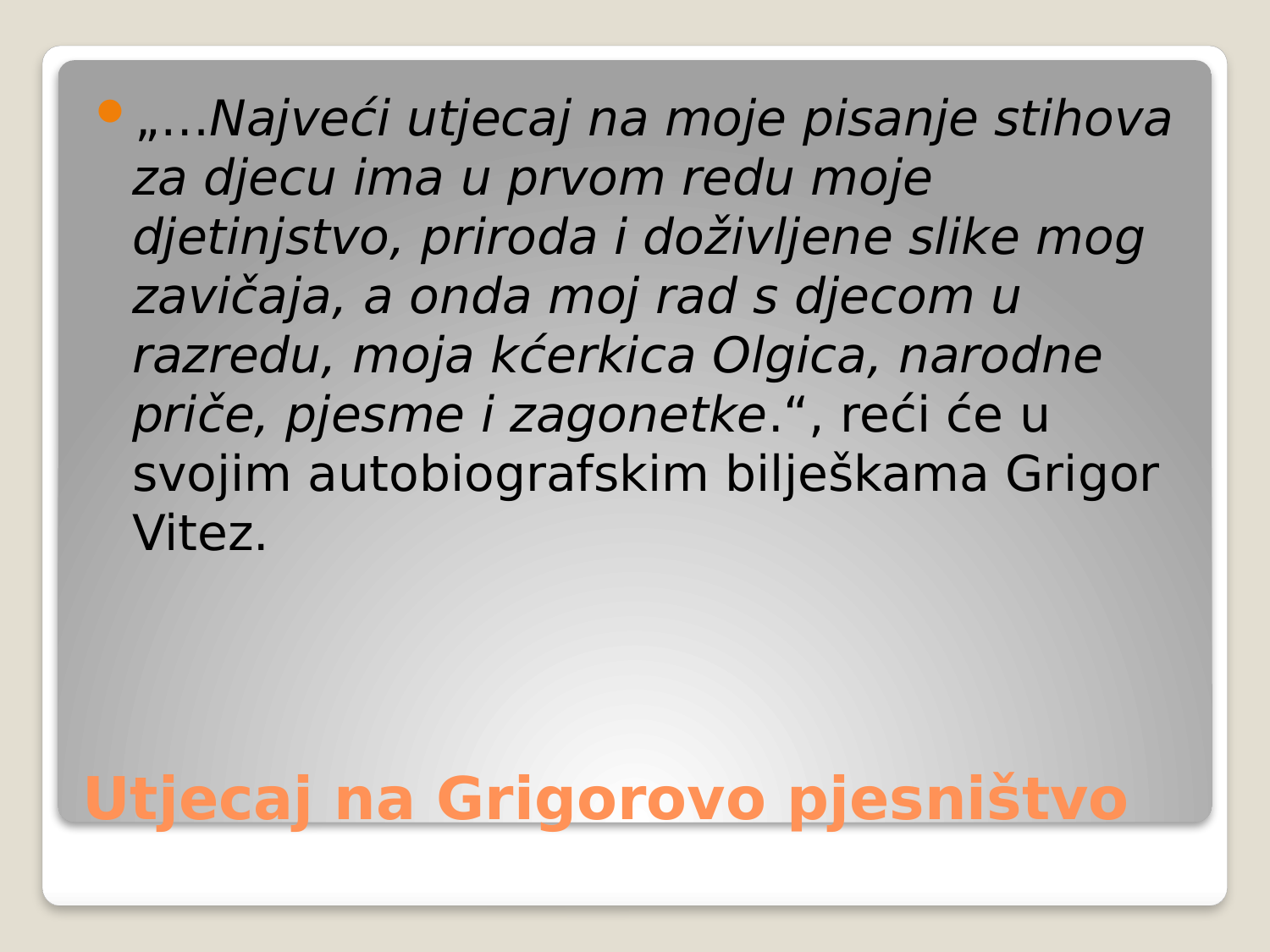

„…Najveći utjecaj na moje pisanje stihova za djecu ima u prvom redu moje djetinjstvo, priroda i doživljene slike mog zavičaja, a onda moj rad s djecom u razredu, moja kćerkica Olgica, narodne priče, pjesme i zagonetke.“, reći će u svojim autobiografskim bilješkama Grigor Vitez.

# Utjecaj na Grigorovo pjesništvo